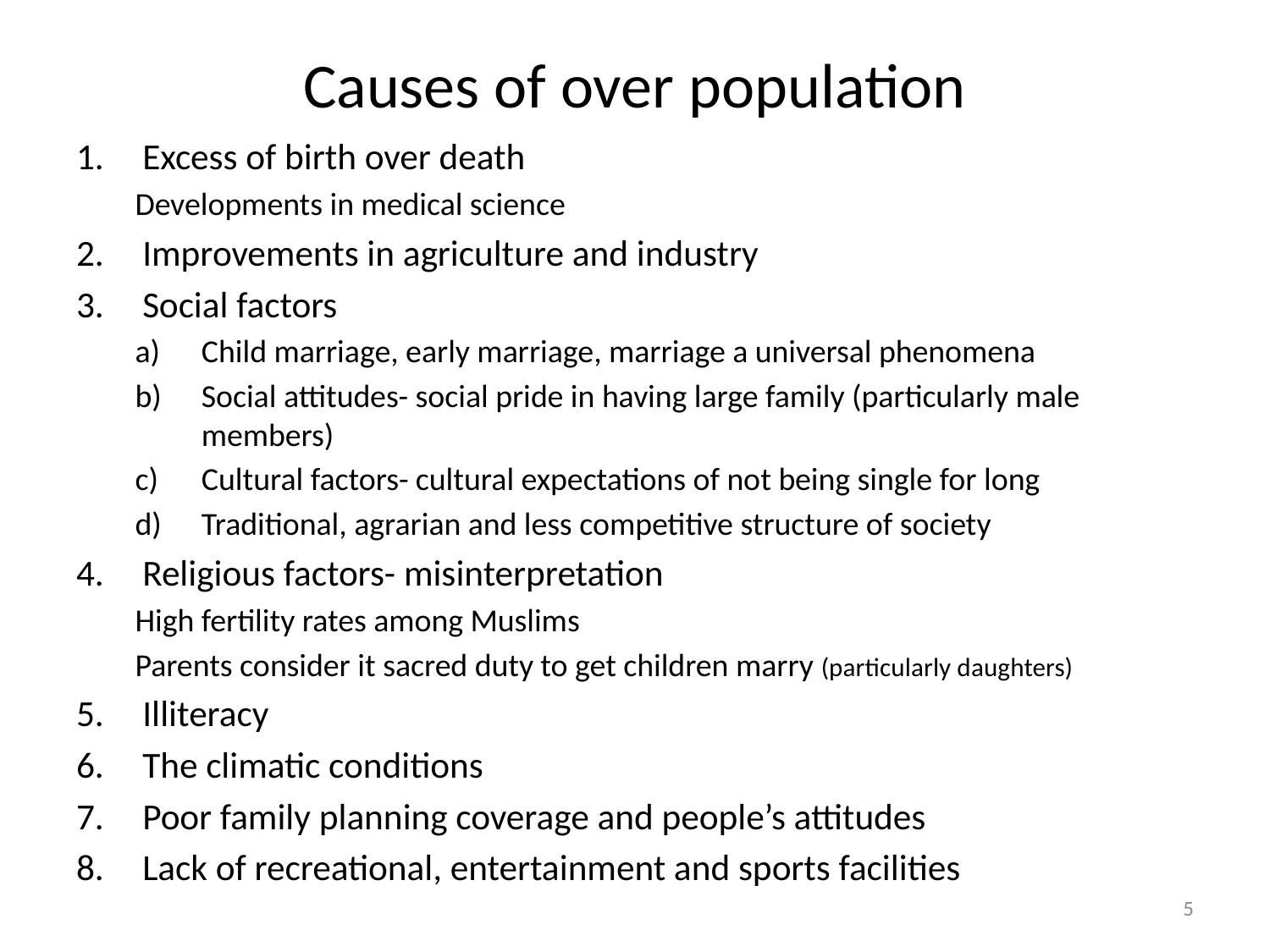

# Causes of over population
Excess of birth over death
Developments in medical science
Improvements in agriculture and industry
Social factors
Child marriage, early marriage, marriage a universal phenomena
Social attitudes- social pride in having large family (particularly male members)
Cultural factors- cultural expectations of not being single for long
Traditional, agrarian and less competitive structure of society
Religious factors- misinterpretation
High fertility rates among Muslims
Parents consider it sacred duty to get children marry (particularly daughters)
Illiteracy
The climatic conditions
Poor family planning coverage and people’s attitudes
Lack of recreational, entertainment and sports facilities

5